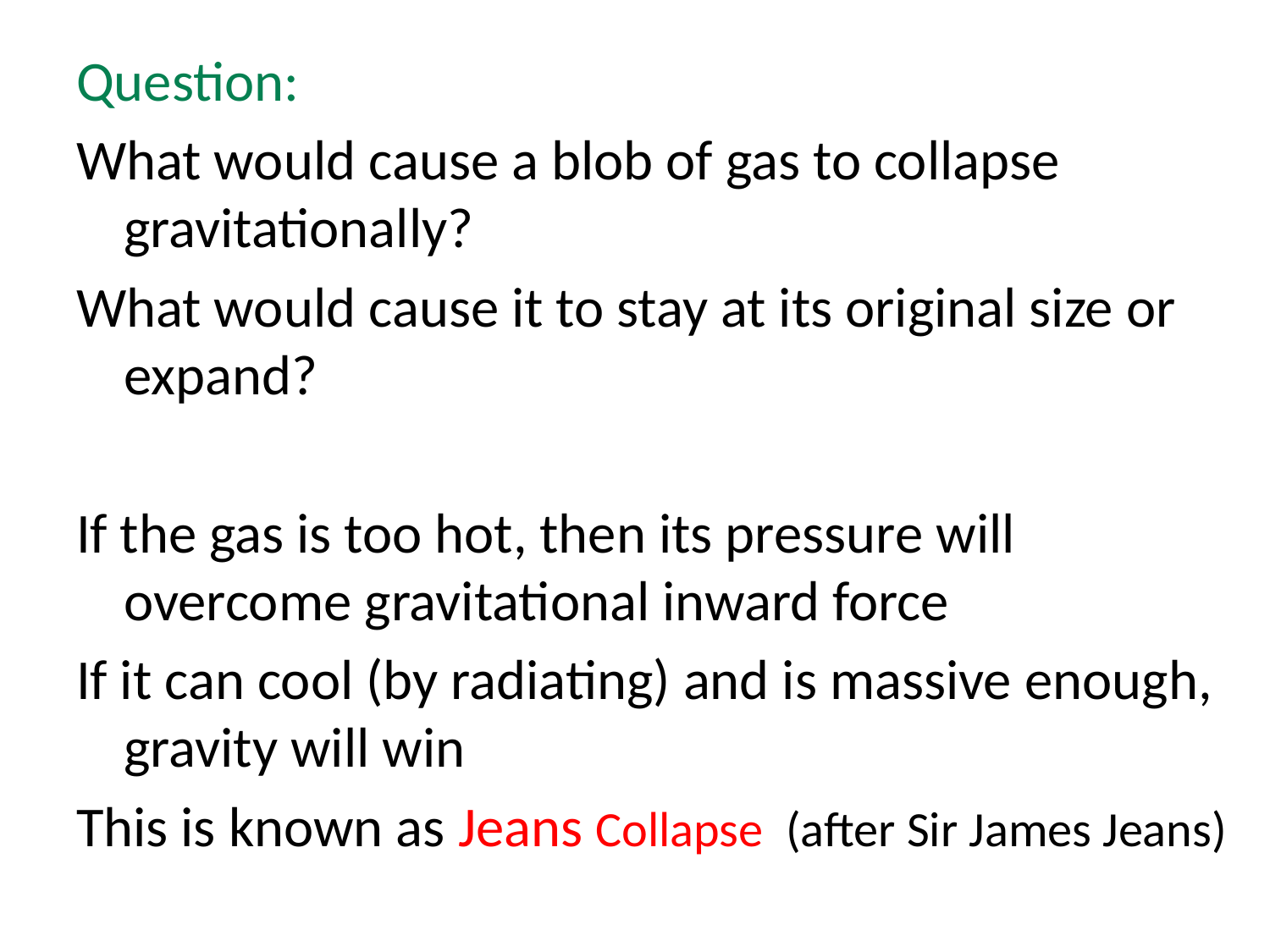

Question:
What would cause a blob of gas to collapse gravitationally?
What would cause it to stay at its original size or expand?

If the gas is too hot, then its pressure will overcome gravitational inward force
If it can cool (by radiating) and is massive enough, gravity will win
This is known as Jeans Collapse  (after Sir James Jeans)
#